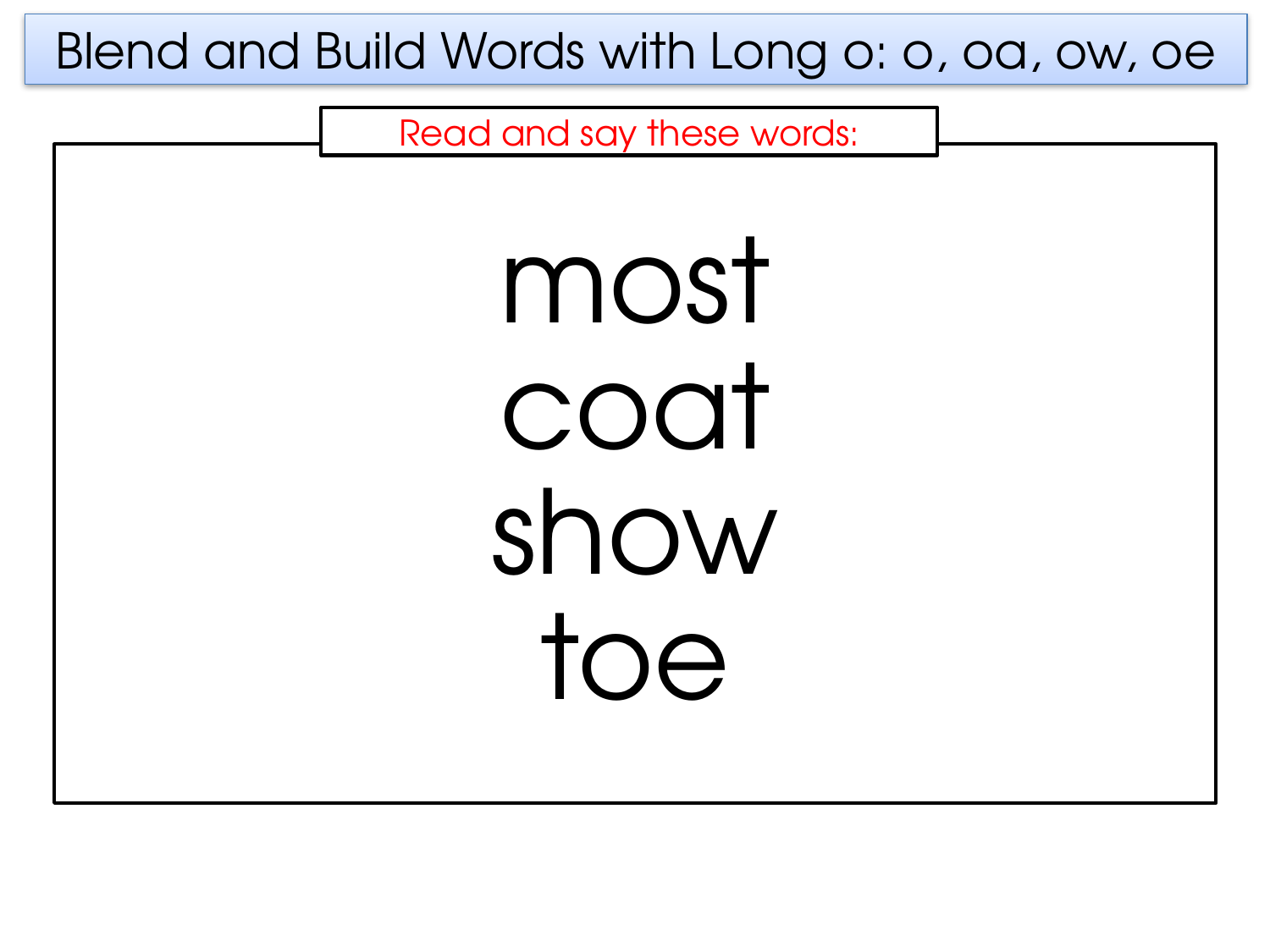

Blend and Build Words with Long o: o, oa, ow, oe
Read and say these words:
most
coat
show
toe